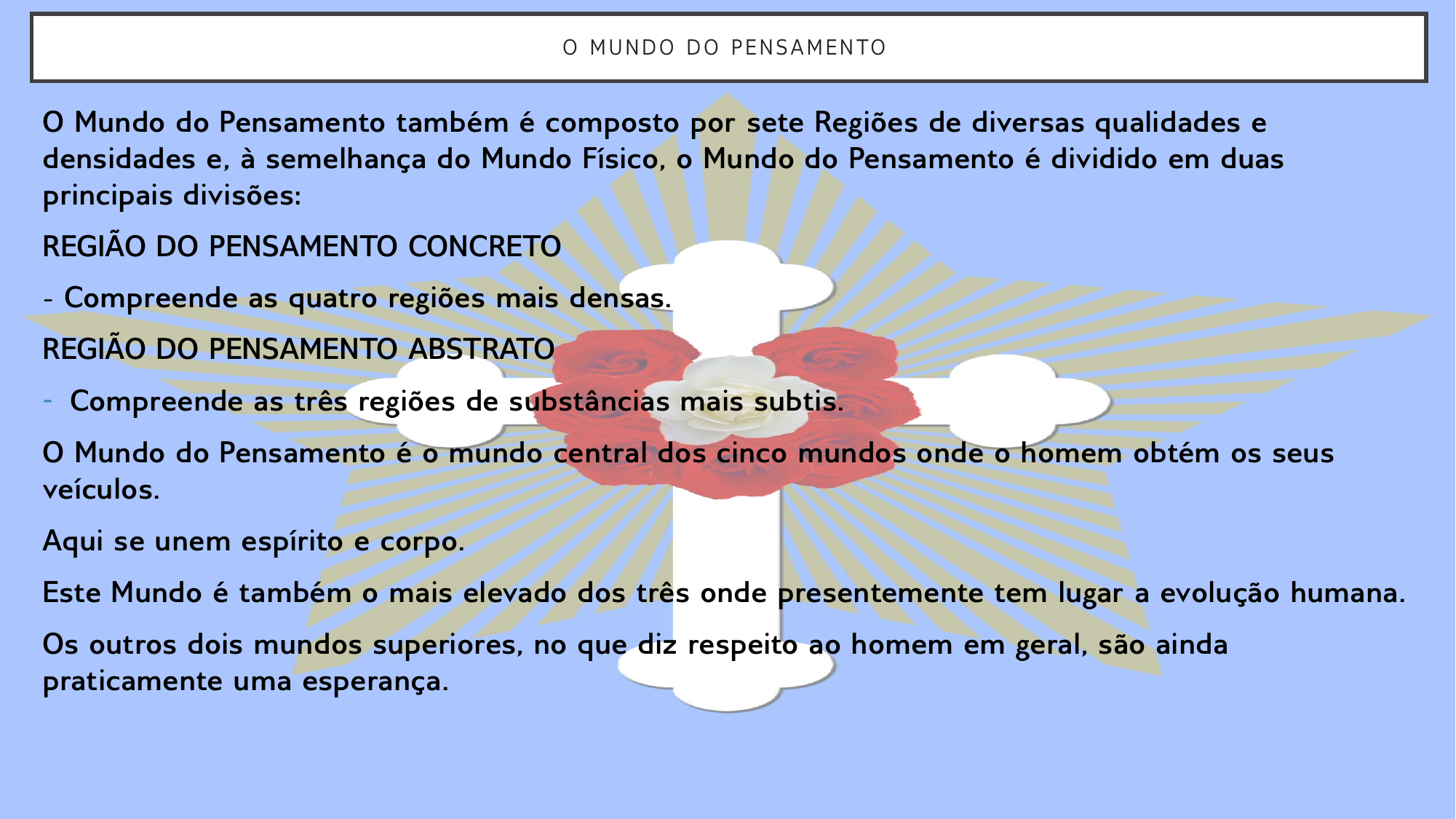

# O MUNDO DO PENSAMENTO
O Mundo do Pensamento também é composto por sete Regiões de diversas qualidades e densidades e, à semelhança do Mundo Físico, o Mundo do Pensamento é dividido em duas principais divisões:
REGIÃO DO PENSAMENTO CONCRETO
- Compreende as quatro regiões mais densas.
REGIÃO DO PENSAMENTO ABSTRATO
Compreende as três regiões de substâncias mais subtis.
O Mundo do Pensamento é o mundo central dos cinco mundos onde o homem obtém os seus veículos.
Aqui se unem espírito e corpo.
Este Mundo é também o mais elevado dos três onde presentemente tem lugar a evolução humana.
Os outros dois mundos superiores, no que diz respeito ao homem em geral, são ainda praticamente uma esperança.